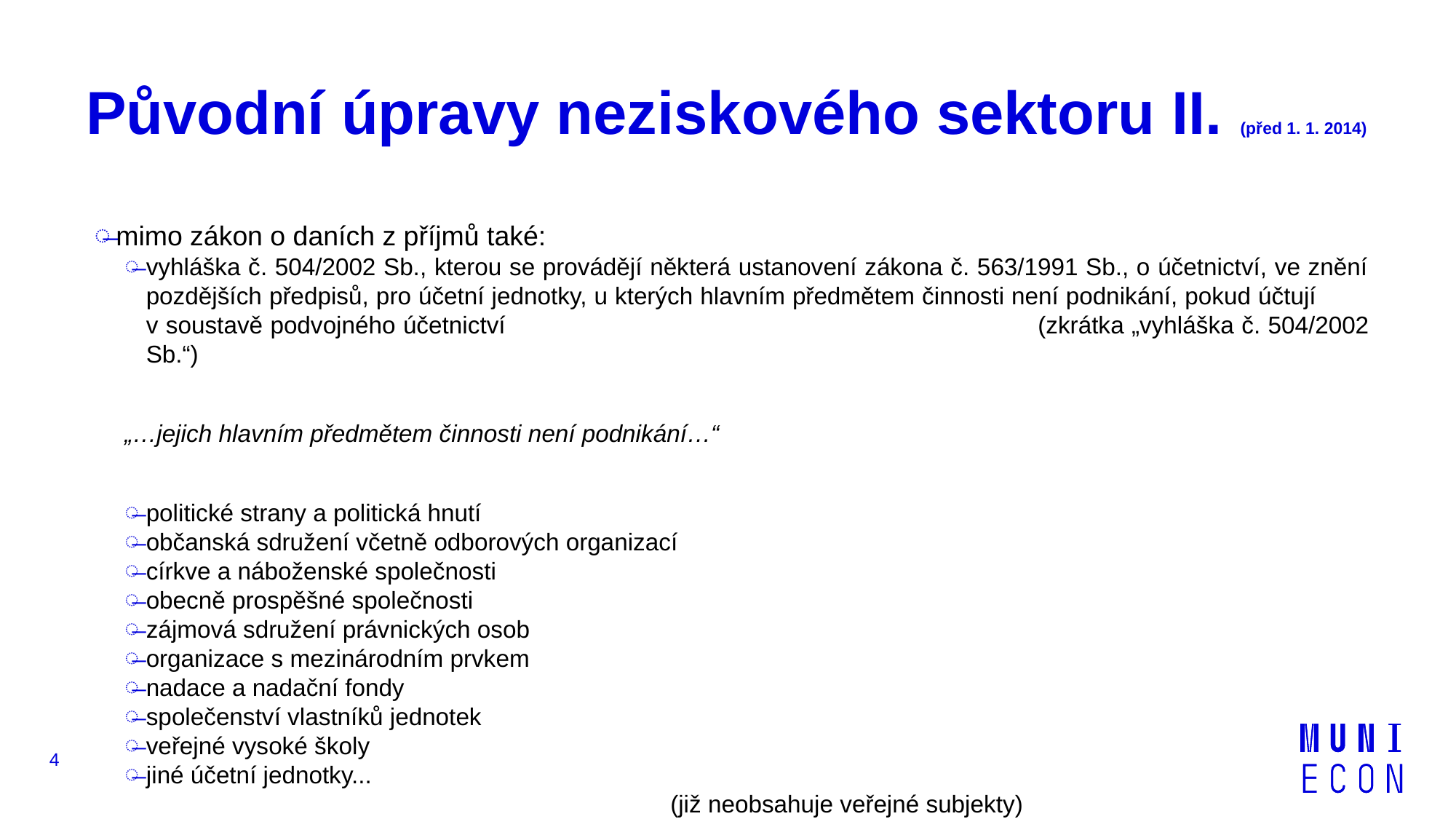

# Původní úpravy neziskového sektoru II. (před 1. 1. 2014)
mimo zákon o daních z příjmů také:
vyhláška č. 504/2002 Sb., kterou se provádějí některá ustanovení zákona č. 563/1991 Sb., o účetnictví, ve znění pozdějších předpisů, pro účetní jednotky, u kterých hlavním předmětem činnosti není podnikání, pokud účtují        v soustavě podvojného účetnictví	          				 (zkrátka „vyhláška č. 504/2002 Sb.“)

„…jejich hlavním předmětem činnosti není podnikání…“

politické strany a politická hnutí
občanská sdružení včetně odborových organizací
církve a náboženské společnosti
obecně prospěšné společnosti
zájmová sdružení právnických osob
organizace s mezinárodním prvkem
nadace a nadační fondy
společenství vlastníků jednotek
veřejné vysoké školy
jiné účetní jednotky...
					(již neobsahuje veřejné subjekty)
4